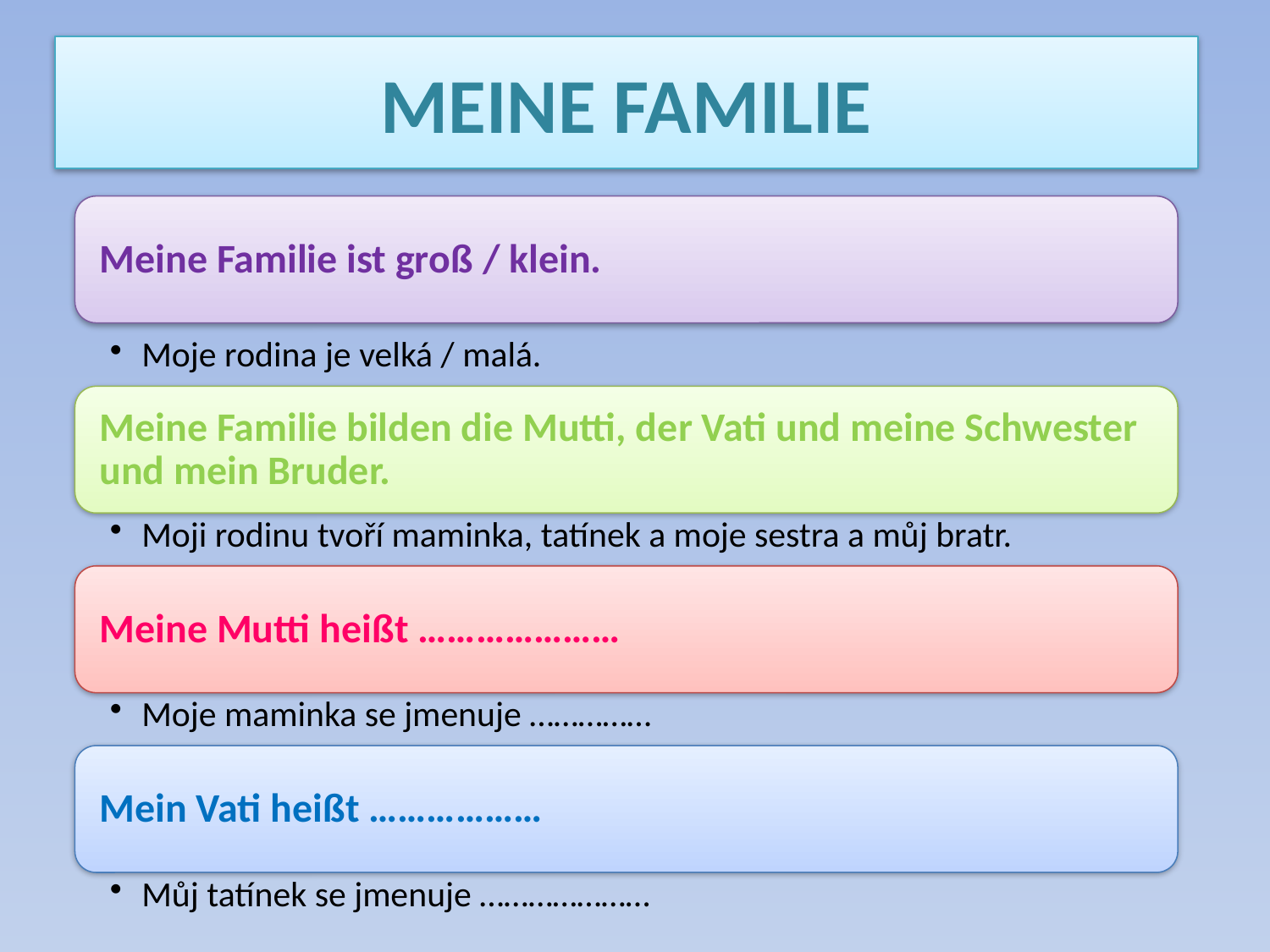

# MEINE FAMILIE
Meine Familie ist groß / klein.
Moje rodina je velká / malá.
Meine Familie bilden die Mutti, der Vati und meine Schwester und mein Bruder.
Moji rodinu tvoří maminka, tatínek a moje sestra a můj bratr.
Meine Mutti heißt …………………
Moje maminka se jmenuje ……………
Mein Vati heißt ………………
Můj tatínek se jmenuje …………………